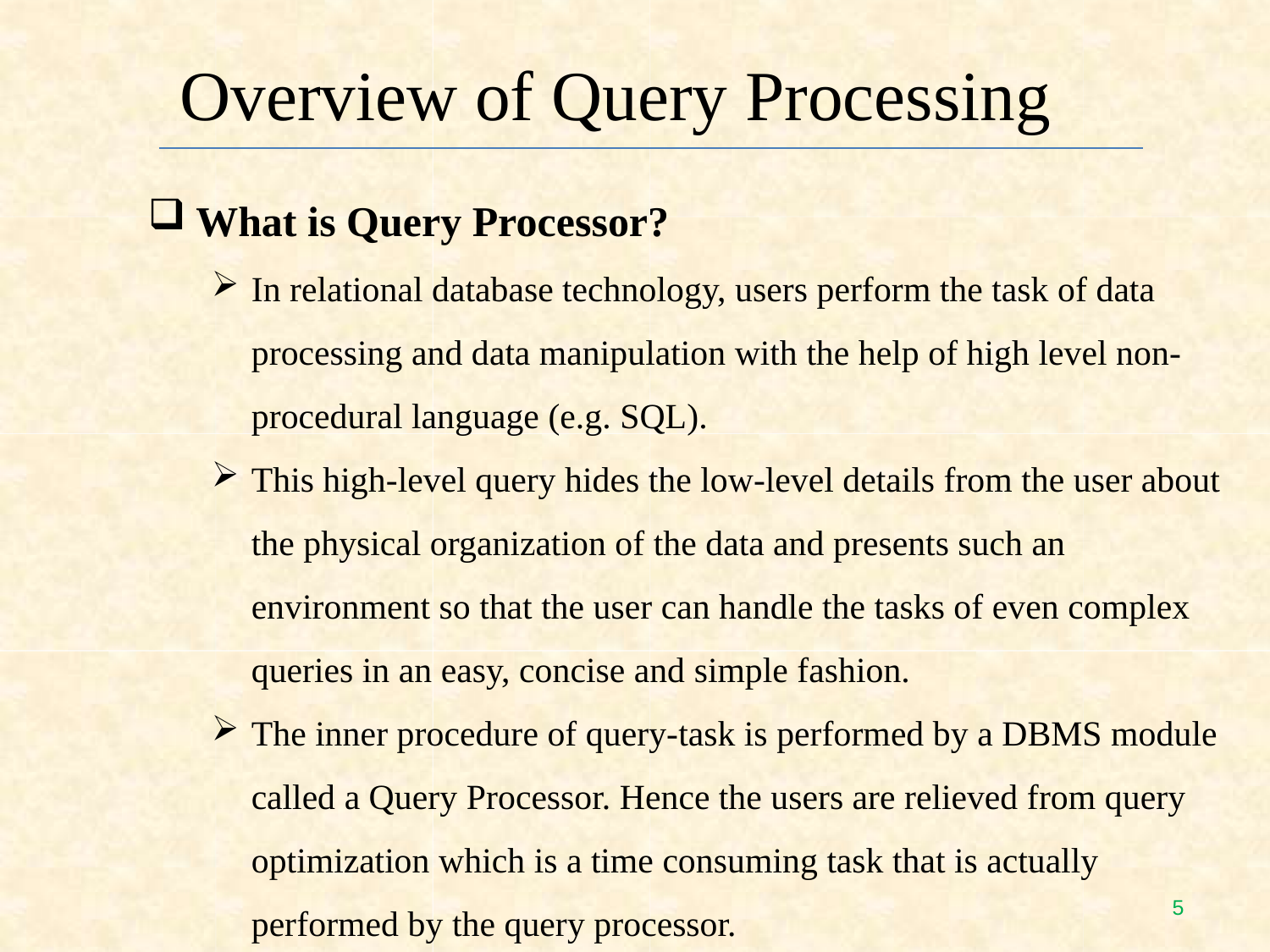

# Overview of Query Processing
What is Query Processor?
In relational database technology, users perform the task of data processing and data manipulation with the help of high level non-procedural language (e.g. SQL).
This high-level query hides the low-level details from the user about the physical organization of the data and presents such an environment so that the user can handle the tasks of even complex queries in an easy, concise and simple fashion.
The inner procedure of query-task is performed by a DBMS module called a Query Processor. Hence the users are relieved from query optimization which is a time consuming task that is actually performed by the query processor.
5